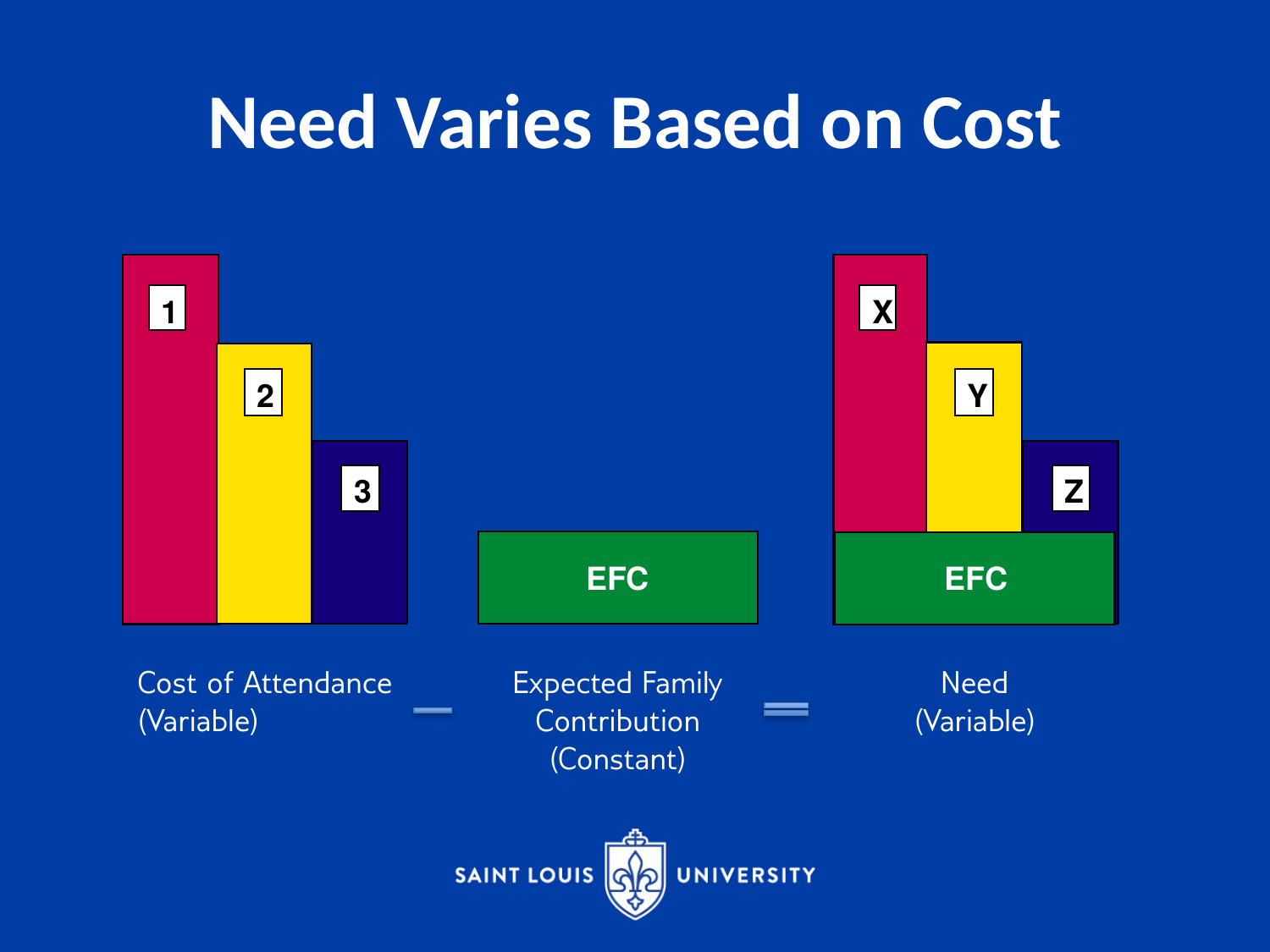

# Need Varies Based on Cost

1
X

2
Y

3
Z

EFC
EFC
Cost of Attendance
(Variable)
Expected Family Contribution (Constant)
Need
(Variable)